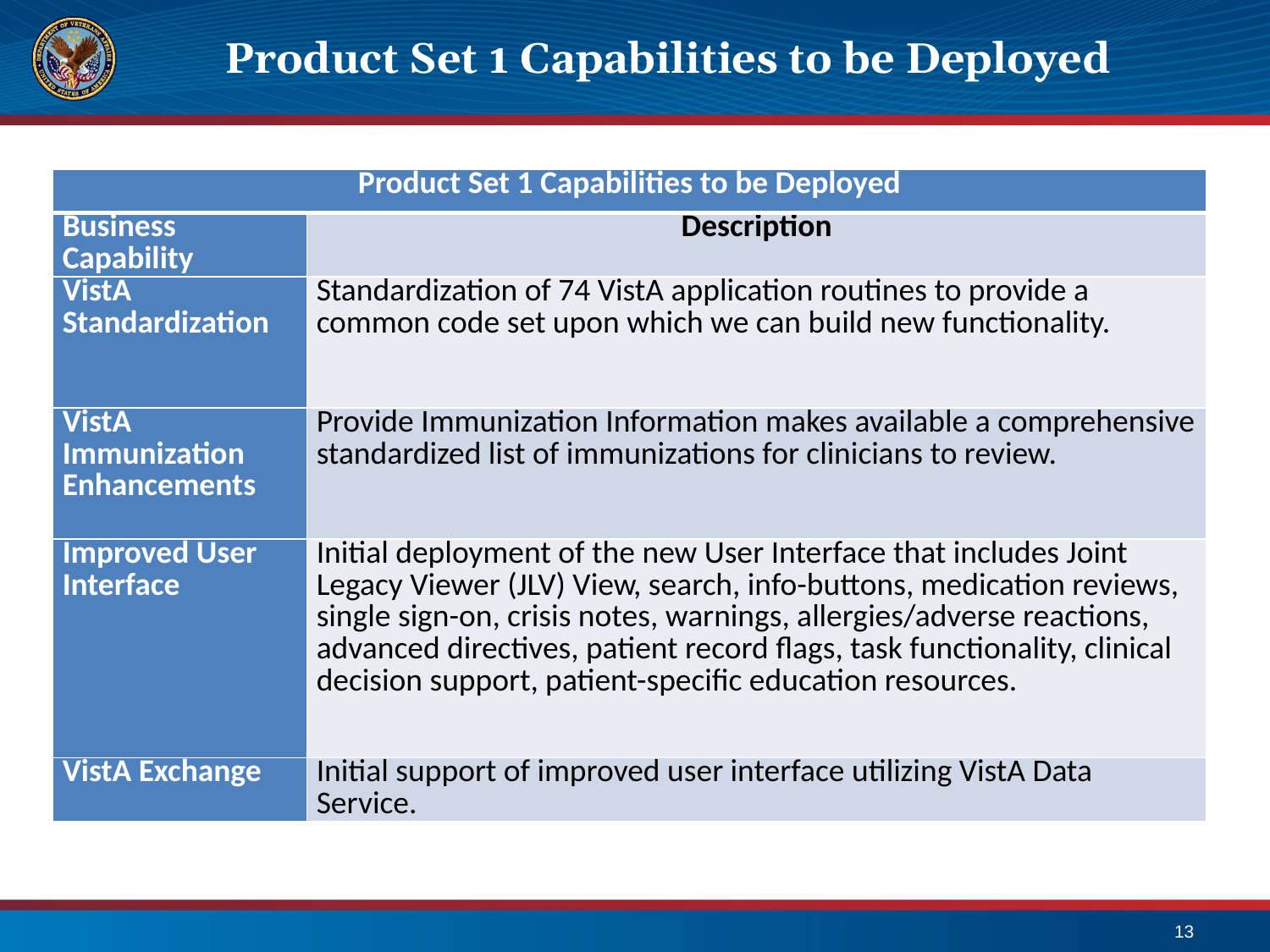

# Product Set 1 Capabilities to be Deployed
| Product Set 1 Capabilities to be Deployed |  |
| --- | --- |
| Business Capability | Description |
| VistA Standardization | Standardization of 74 VistA application routines to provide a common code set upon which we can build new functionality. |
| VistA Immunization Enhancements | Provide Immunization Information makes available a comprehensive standardized list of immunizations for clinicians to review. |
| Improved User Interface | Initial deployment of the new User Interface that includes Joint Legacy Viewer (JLV) View, search, info-buttons, medication reviews, single sign-on, crisis notes, warnings, allergies/adverse reactions, advanced directives, patient record flags, task functionality, clinical decision support, patient-specific education resources. |
| VistA Exchange | Initial support of improved user interface utilizing VistA Data Service. |
13